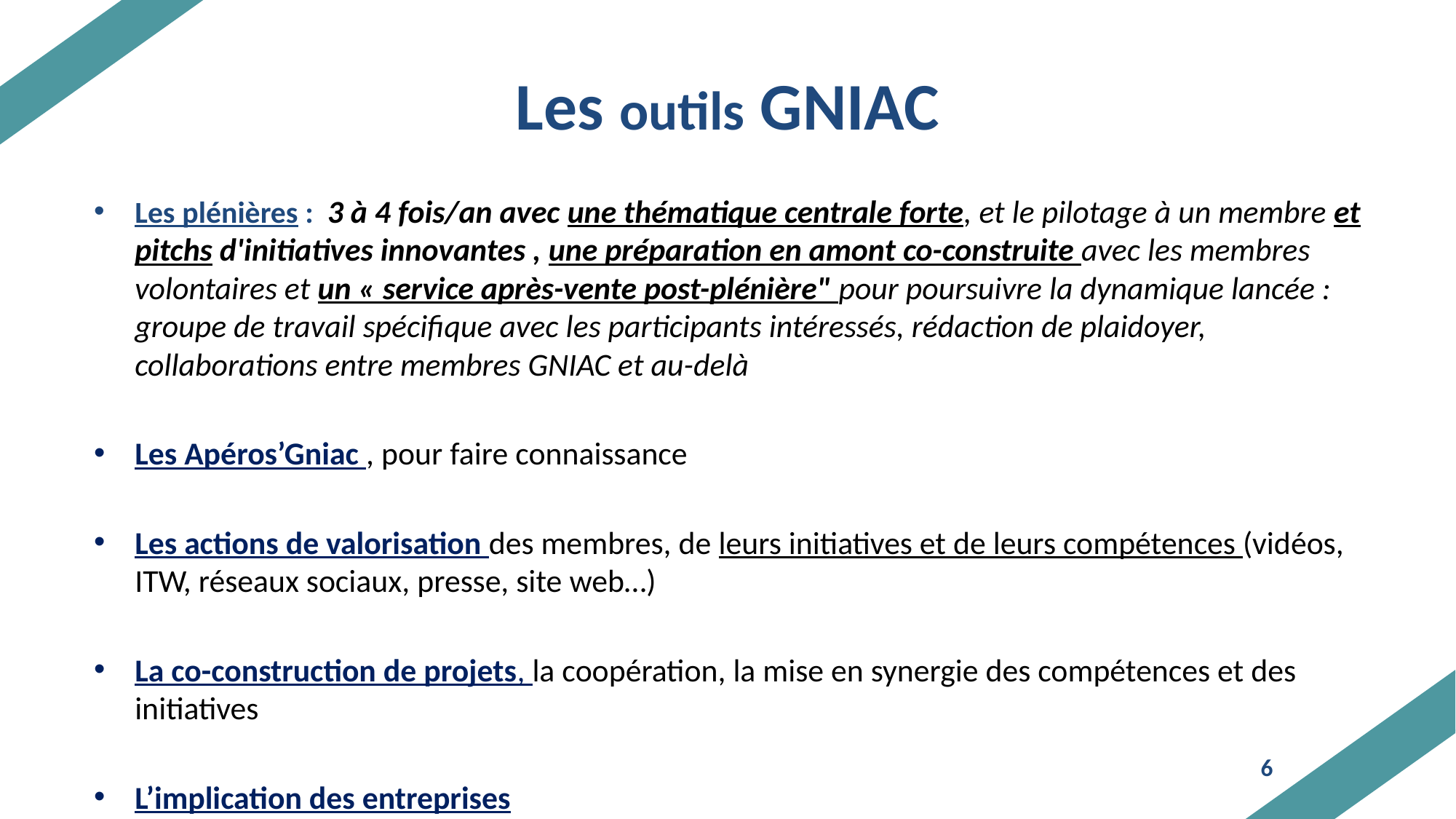

# Les outils GNIAC

Les plénières :  3 à 4 fois/an avec une thématique centrale forte, et le pilotage à un membre et pitchs d'initiatives innovantes , une préparation en amont co-construite avec les membres volontaires et un « service après-vente post-plénière" pour poursuivre la dynamique lancée : groupe de travail spécifique avec les participants intéressés, rédaction de plaidoyer, collaborations entre membres GNIAC et au-delà

Les Apéros’Gniac , pour faire connaissance

Les actions de valorisation des membres, de leurs initiatives et de leurs compétences (vidéos, ITW, réseaux sociaux, presse, site web…)

La co-construction de projets, la coopération, la mise en synergie des compétences et des initiatives

L’implication des entreprises

6